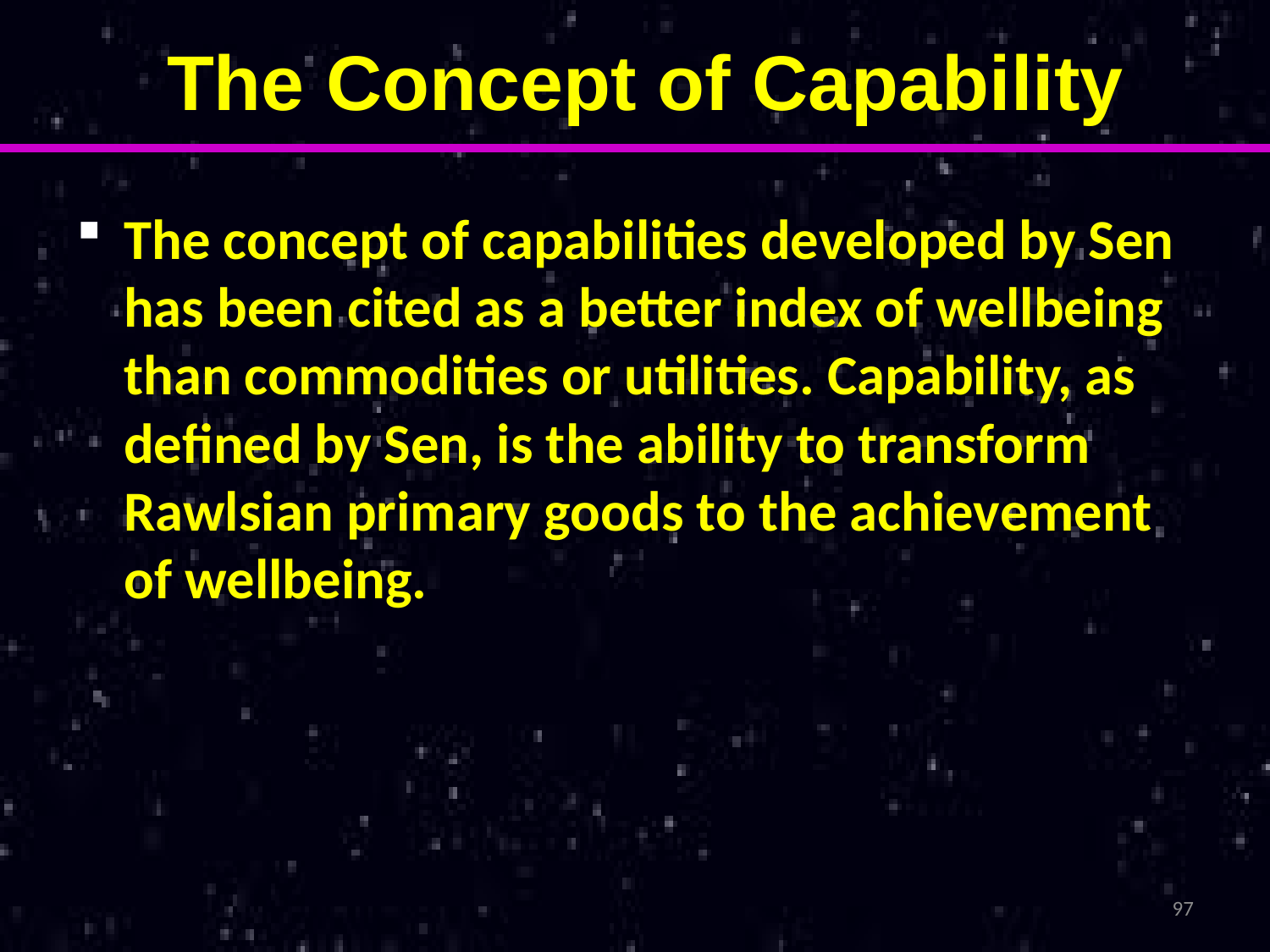

# The Concept of Capability
The concept of capabilities developed by Sen has been cited as a better index of wellbeing than commodities or utilities. Capability, as defined by Sen, is the ability to transform Rawlsian primary goods to the achievement of wellbeing.
97